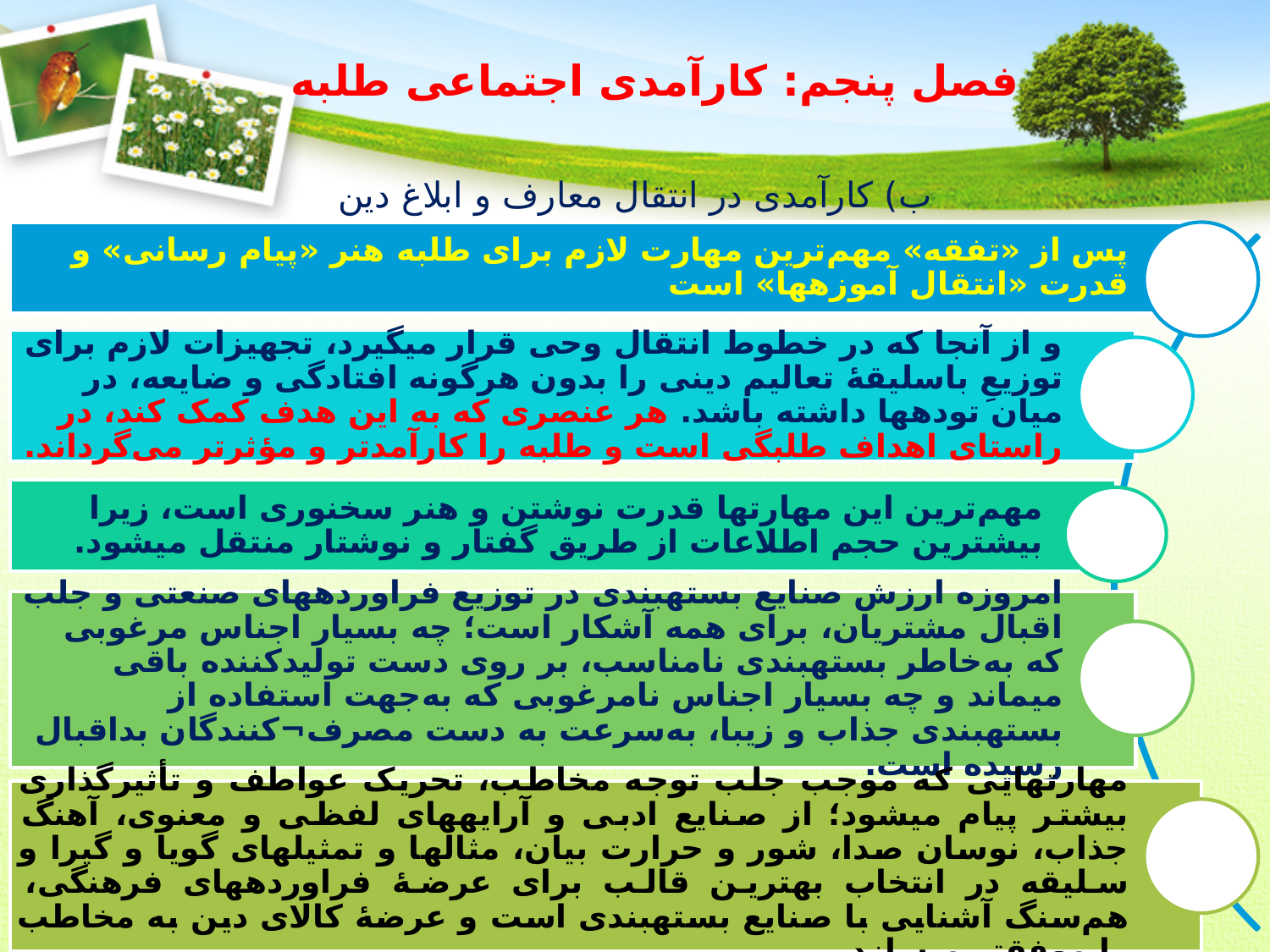

# فصل پنجم: کارآمدی اجتماعی طلبه
ب) کارآمدی در انتقال معارف و ابلاغ دین
پس از «تفقه» مهم‌ترین مهارت لازم برای طلبه هنر «پیام رسانی» و قدرت «انتقال آموزه‏ها» است
و از آنجا که در خطوط انتقال وحی قرار می‏گیرد، تجهیزات لازم برای توزیعِ باسلیقۀ تعالیم دینی را بدون هرگونه افتادگی و ضایعه، در میان توده‏ها داشته باشد. هر عنصری که به این هدف کمک کند، در راستای اهداف طلبگی است و طلبه را کارآمدتر و مؤثرتر می‌گرداند.
مهم‌ترین این مهارت‏ها قدرت نوشتن و هنر سخن‏وری است، زیرا بیشترین حجم اطلاعات از طریق گفتار و نوشتار منتقل می‏شود.
امروزه ارزش صنایع بسته‏بندی در توزیع فراورده‏های صنعتی و جلب اقبال مشتریان، برای همه آشکار است؛ چه بسیار اجناس مرغوبی که به‌خاطر بسته‏بندی نامناسب، بر روی دست تولیدکننده باقی می‏ماند و چه بسیار اجناس نامرغوبی که به‌جهت استفاده از بسته‏بندی جذاب و زیبا، به‌سرعت به دست مصرف¬کنندگان بداقبال رسیده است.
مهارت‏هایی که موجب جلب توجه مخاطب، تحریک عواطف و تأثیرگذاری بیشتر پیام می‏شود؛ از صنایع ادبی و آرایه‏های لفظی و معنوی، آهنگ جذاب، نوسان صدا، شور و حرارت بیان، مثال‏ها و تمثیل‏های گویا و گیرا و سلیقه در انتخاب بهترین قالب برای عرضۀ فراورده‏های فرهنگی، هم‌سنگ آشنایی با صنایع بسته‏بندی است و عرضۀ کالای دین به مخاطب را موفق‏تر می‏سازد.